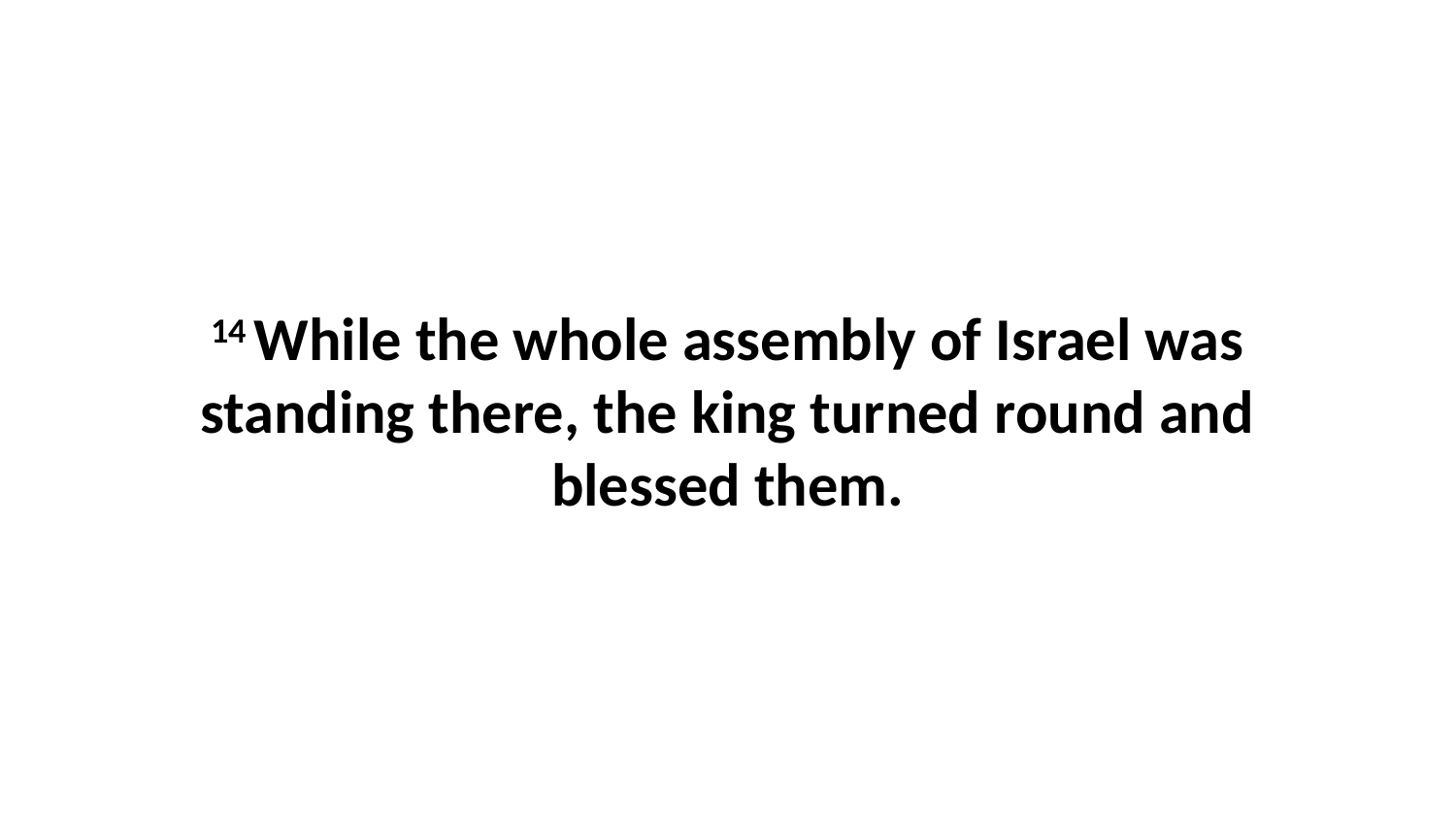

14 While the whole assembly of Israel was standing there, the king turned round and blessed them.